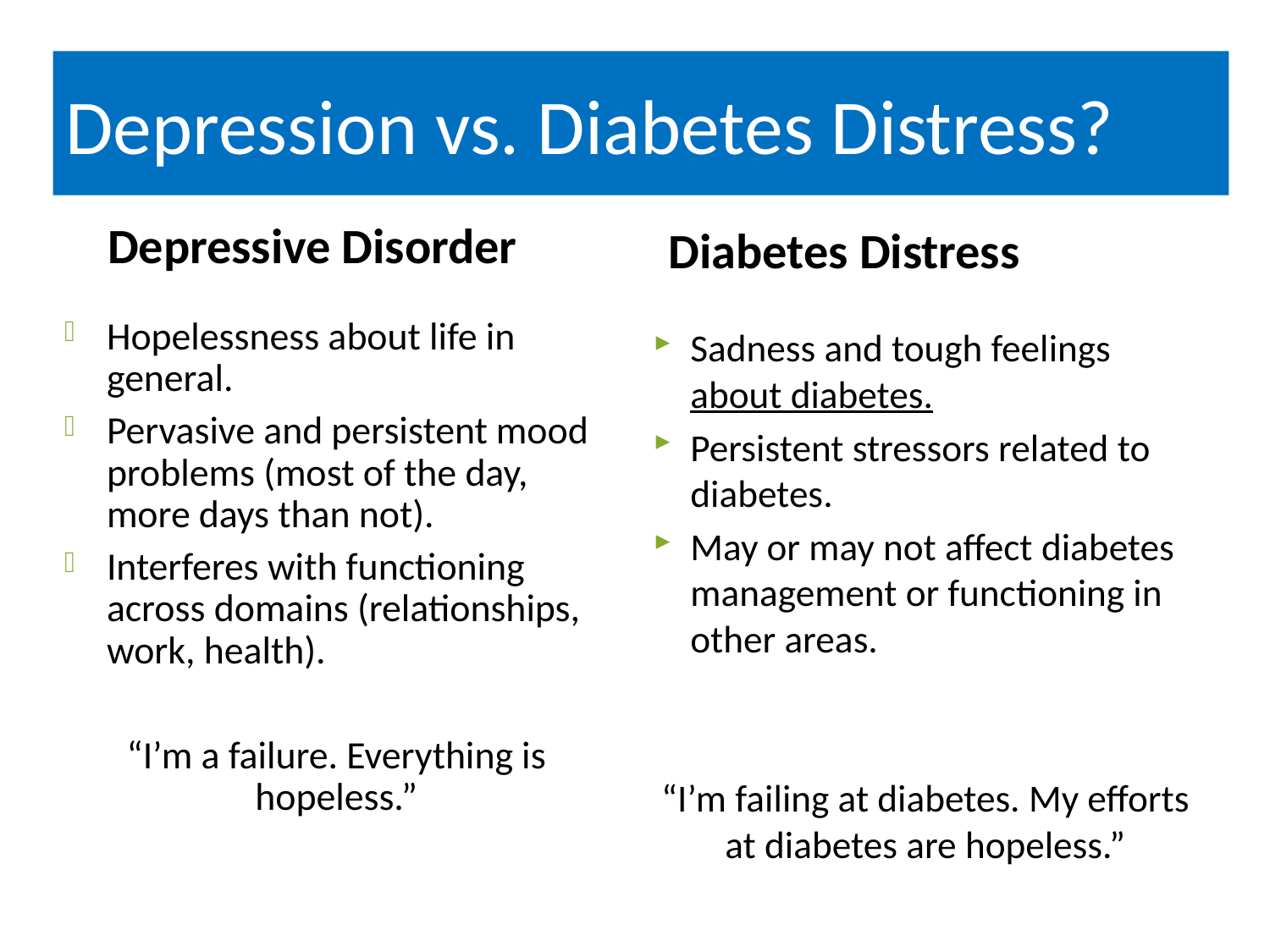

# Depression vs. Diabetes Distress?
Depressive Disorder
Diabetes Distress
Hopelessness about life in general.
Pervasive and persistent mood problems (most of the day, more days than not).
Interferes with functioning across domains (relationships, work, health).

“I’m a failure. Everything is hopeless.”
Sadness and tough feelings about diabetes.
Persistent stressors related to diabetes.
May or may not affect diabetes management or functioning in other areas.

“I’m failing at diabetes. My efforts at diabetes are hopeless.”